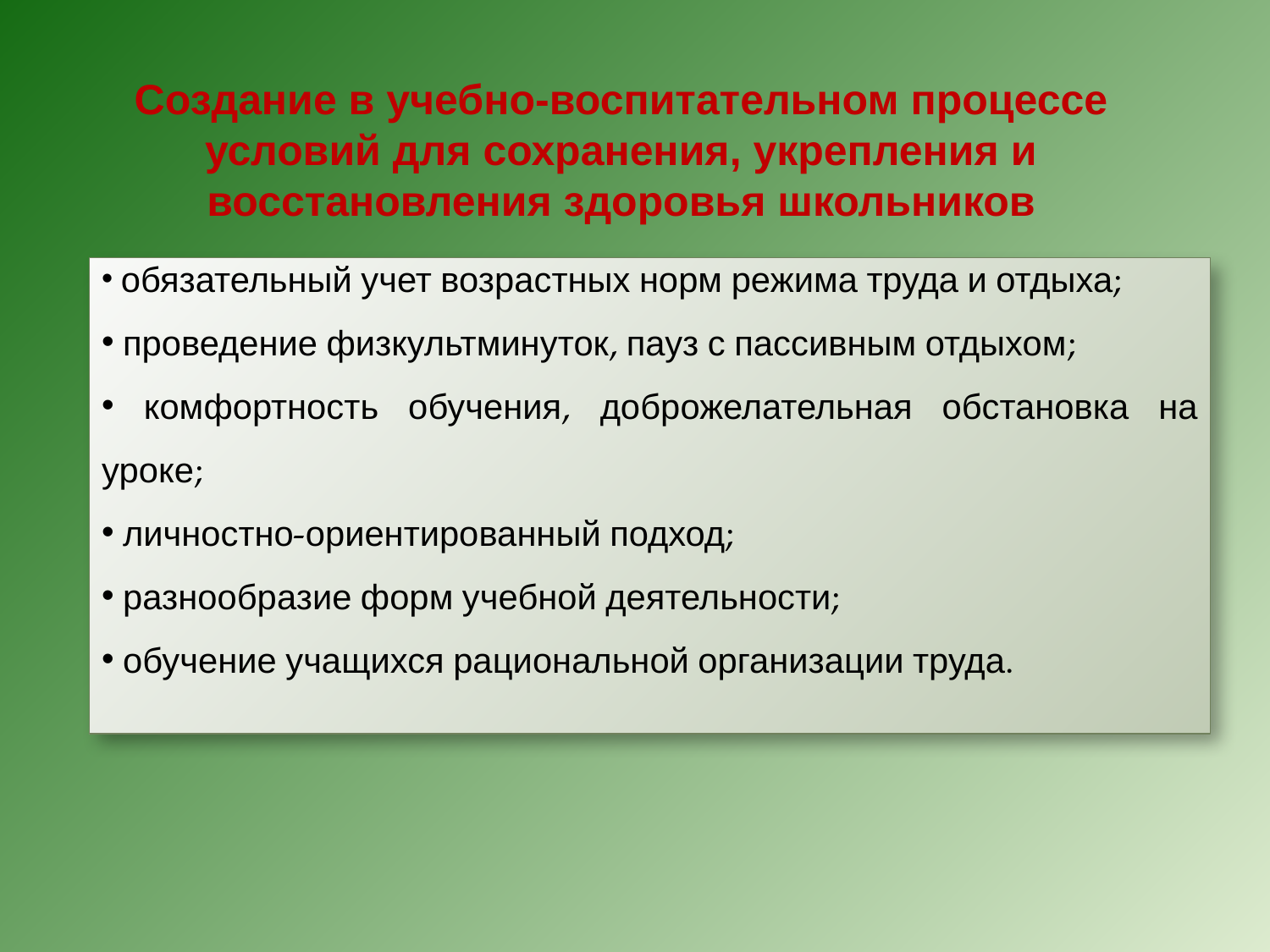

# Создание в учебно-воспитательном процессе условий для сохранения, укрепления и восстановления здоровья школьников
 обязательный учет возрастных норм режима труда и отдыха;
 проведение физкультминуток, пауз с пассивным отдыхом;
 комфортность обучения, доброжелательная обстановка на уроке;
 личностно-ориентированный подход;
 разнообразие форм учебной деятельности;
 обучение учащихся рациональной организации труда.